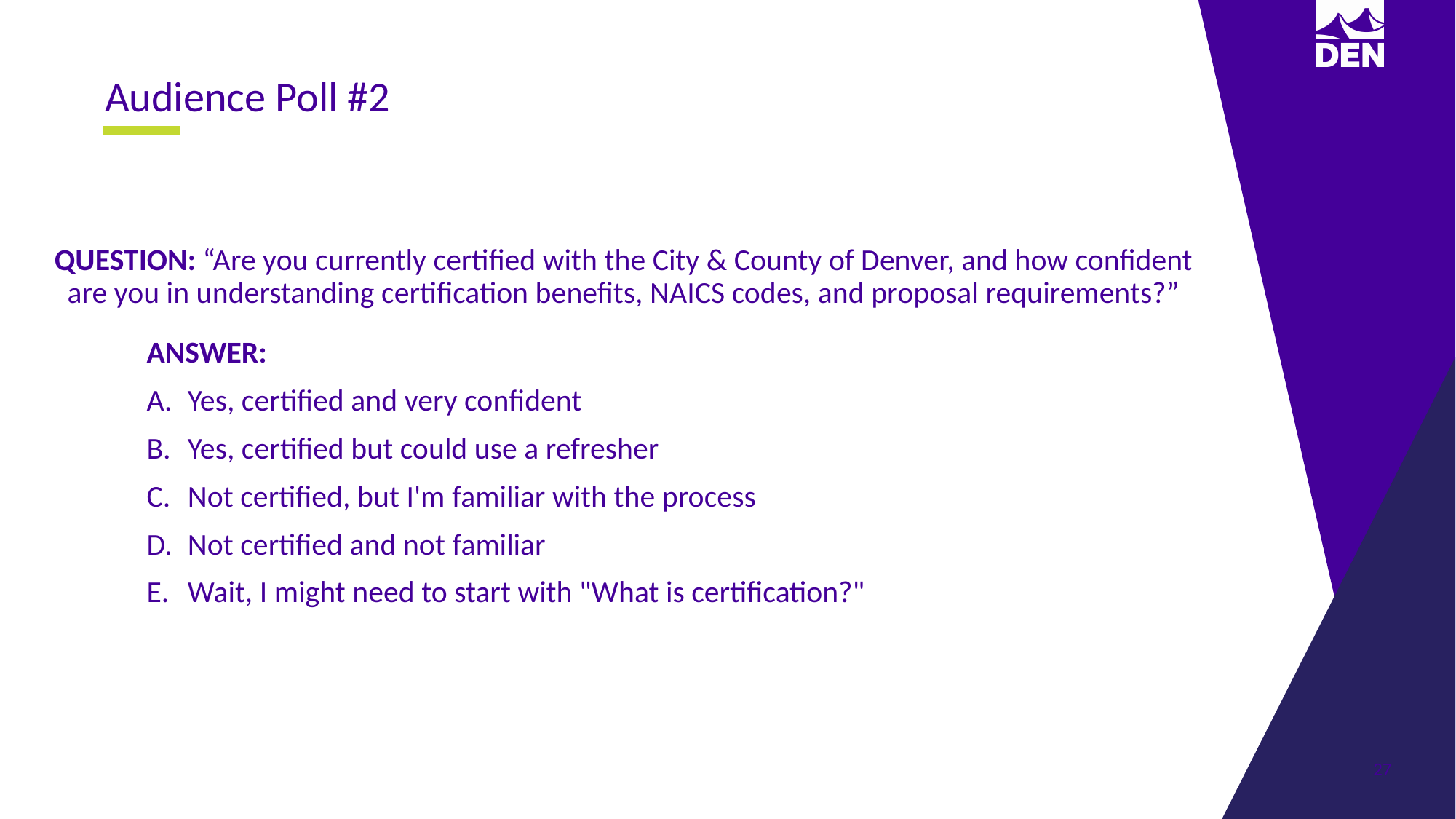

Audience Poll #2
QUESTION: “Are you currently certified with the City & County of Denver, and how confident are you in understanding certification benefits, NAICS codes, and proposal requirements?”

ANSWER:
Yes, certified and very confident
Yes, certified but could use a refresher
Not certified, but I'm familiar with the process
Not certified and not familiar
Wait, I might need to start with "What is certification?"

27